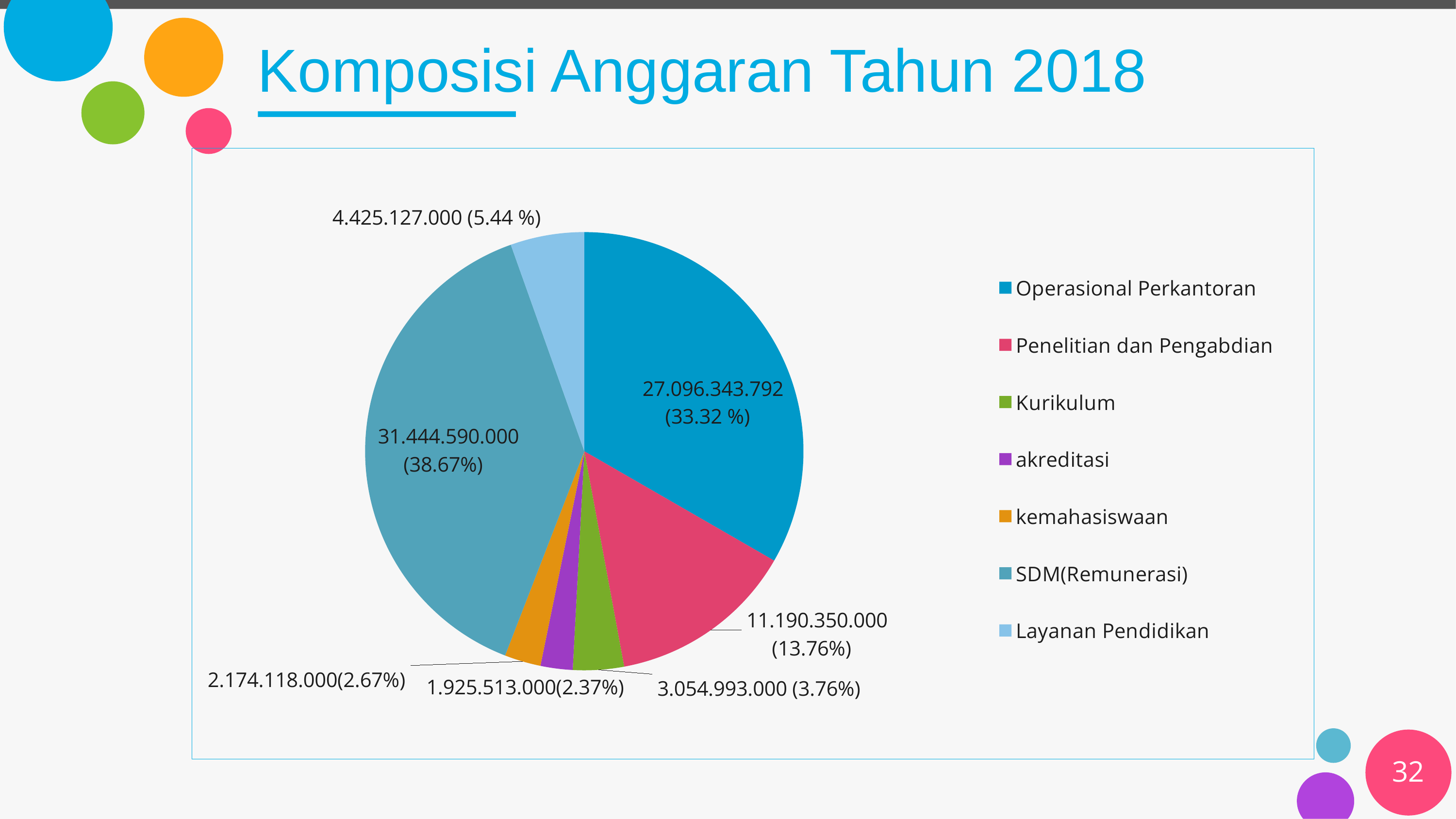

# Komposisi Anggaran Tahun 2018

### Chart

| Category | Pagu Anggaran | Prosentase |
|---|---|---|
| Operasional Perkantoran | 27096343792.0 | 0.3332431306687286 |
| Penelitian dan Pengabdian | 11190350000.0 | 0.13762400181753673 |
| Kurikulum | 3054993000.0 | 0.037571690088742726 |
| akreditasi | 1925513000.0 | 0.023680832557667165 |
| kemahasiswaan | 2174118000.0 | 0.026738289649880412 |
| SDM(Remunerasi) | 31444590000.0 | 0.3867198355111053 |
| Layanan Pendidikan | 4425127000.0 | 0.05442221970633904 |
32